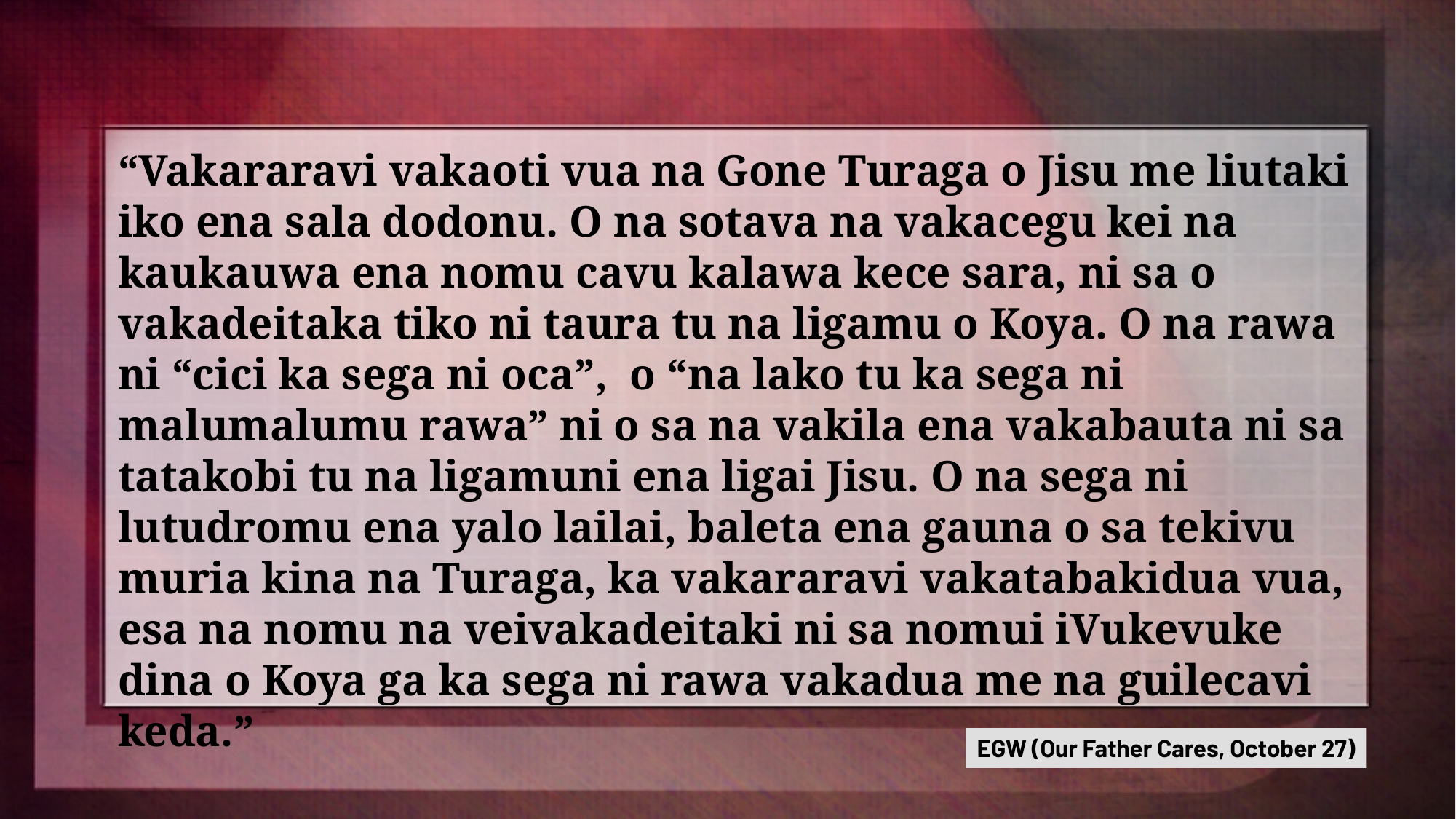

“Vakararavi vakaoti vua na Gone Turaga o Jisu me liutaki iko ena sala dodonu. O na sotava na vakacegu kei na kaukauwa ena nomu cavu kalawa kece sara, ni sa o vakadeitaka tiko ni taura tu na ligamu o Koya. O na rawa ni “cici ka sega ni oca”,  o “na lako tu ka sega ni malumalumu rawa” ni o sa na vakila ena vakabauta ni sa tatakobi tu na ligamuni ena ligai Jisu. O na sega ni lutudromu ena yalo lailai, baleta ena gauna o sa tekivu muria kina na Turaga, ka vakararavi vakatabakidua vua, esa na nomu na veivakadeitaki ni sa nomui iVukevuke dina o Koya ga ka sega ni rawa vakadua me na guilecavi keda.”
EGW (Our Father Cares, October 27)